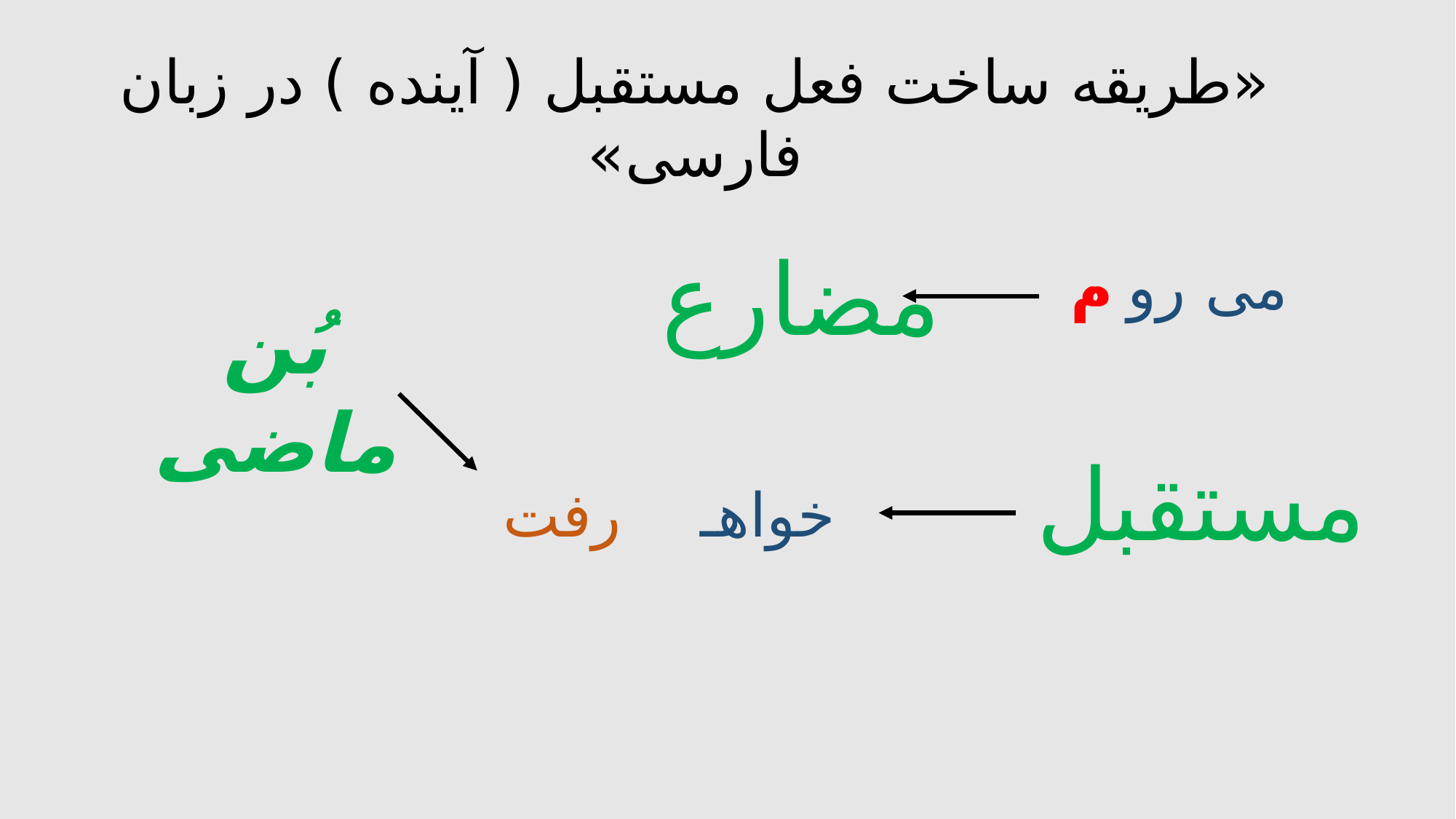

«طریقه ساخت فعل مستقبل ( آینده ) در زبان فارسی»
مضارع
م
می رو م
بُن ماضی
مستقبل
رفت
خواهـ